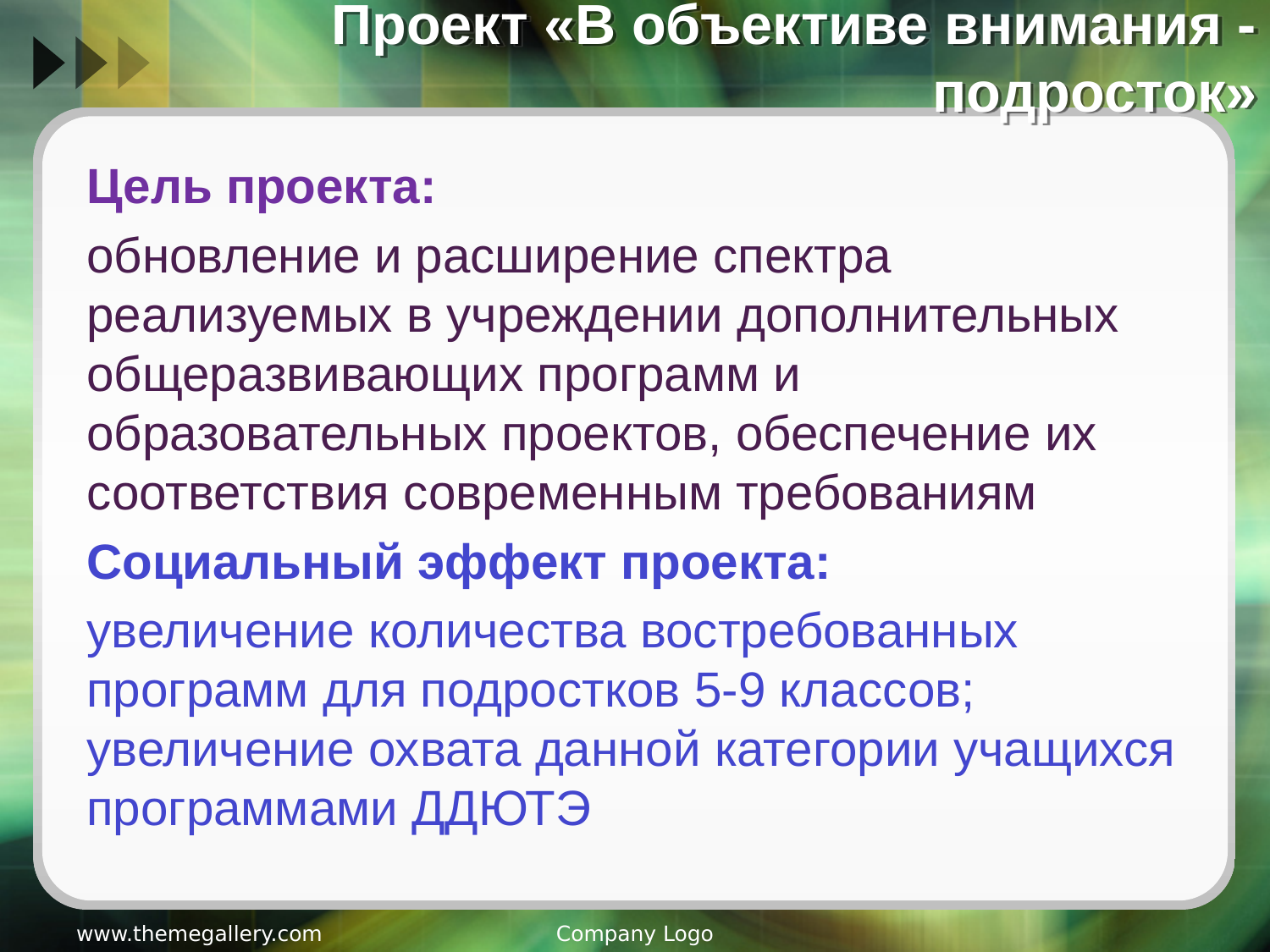

# Проект «В объективе внимания -подросток»
Цель проекта:
обновление и расширение спектра реализуемых в учреждении дополнительных общеразвивающих программ и образовательных проектов, обеспечение их соответствия современным требованиям
Социальный эффект проекта:
увеличение количества востребованных программ для подростков 5-9 классов; увеличение охвата данной категории учащихся программами ДДЮТЭ
www.themegallery.com
Company Logo